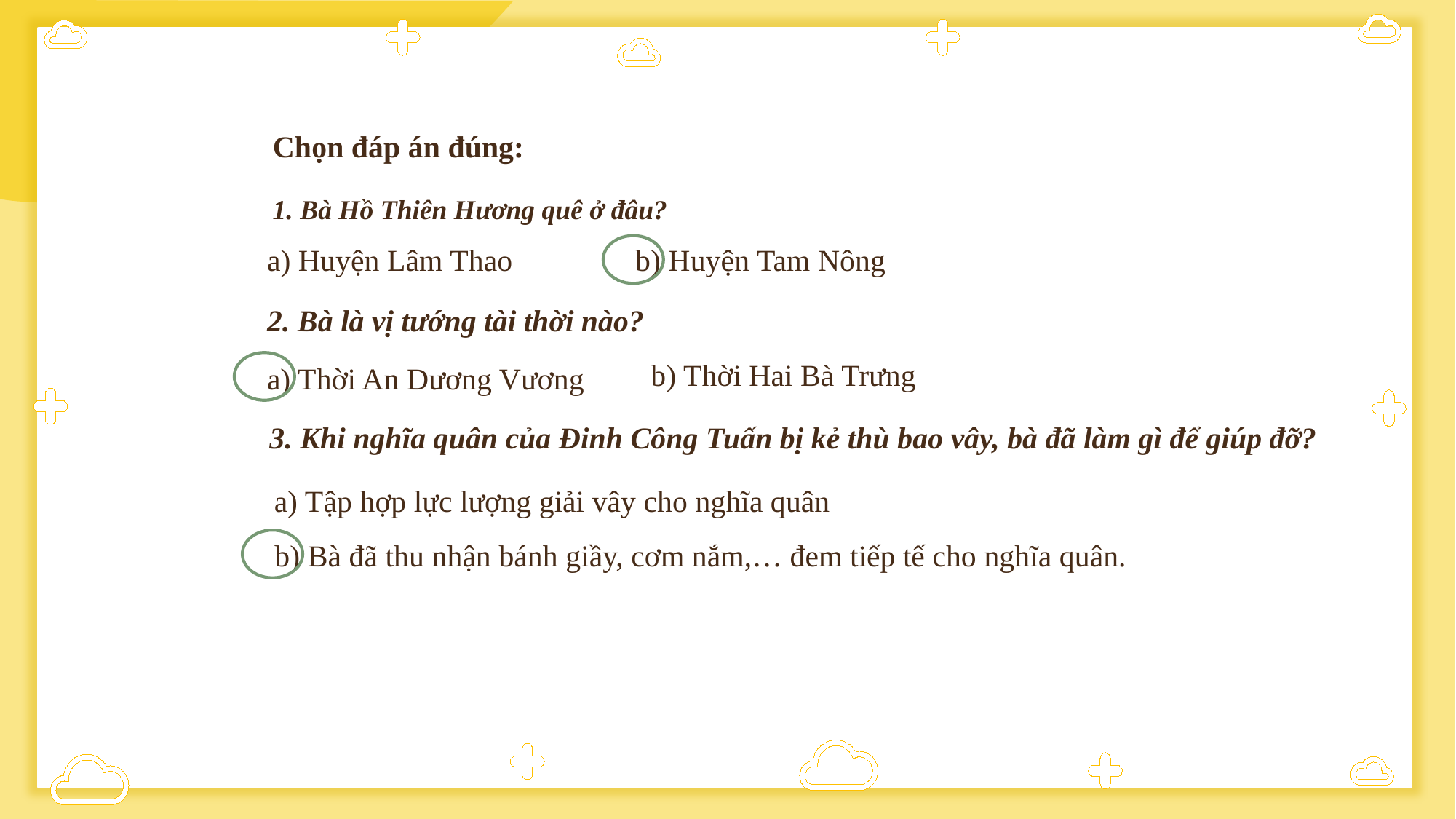

Chọn đáp án đúng:
1. Bà Hồ Thiên Hương quê ở đâu?
a) Huyện Lâm Thao

b) Huyện Tam Nông
2. Bà là vị tướng tài thời nào?
b) Thời Hai Bà Trưng

a) Thời An Dương Vương
3. Khi nghĩa quân của Đinh Công Tuấn bị kẻ thù bao vây, bà đã làm gì để giúp đỡ?
a) Tập hợp lực lượng giải vây cho nghĩa quân

b) Bà đã thu nhận bánh giầy, cơm nắm,… đem tiếp tế cho nghĩa quân.